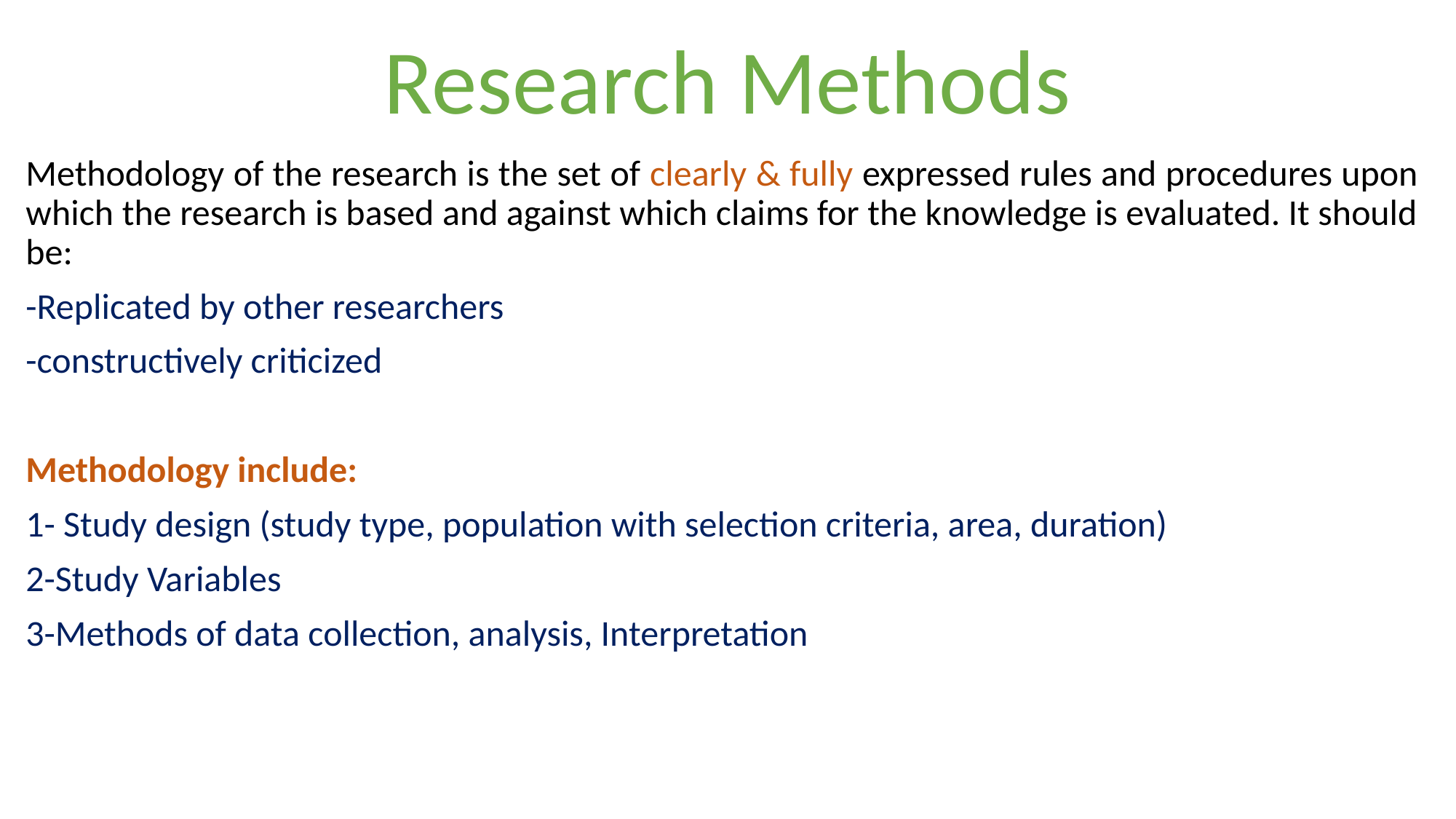

# Research Methods
Methodology of the research is the set of clearly & fully expressed rules and procedures upon which the research is based and against which claims for the knowledge is evaluated. It should be:
-Replicated by other researchers
-constructively criticized

Methodology include:
1- Study design (study type, population with selection criteria, area, duration)
2-Study Variables
3-Methods of data collection, analysis, Interpretation